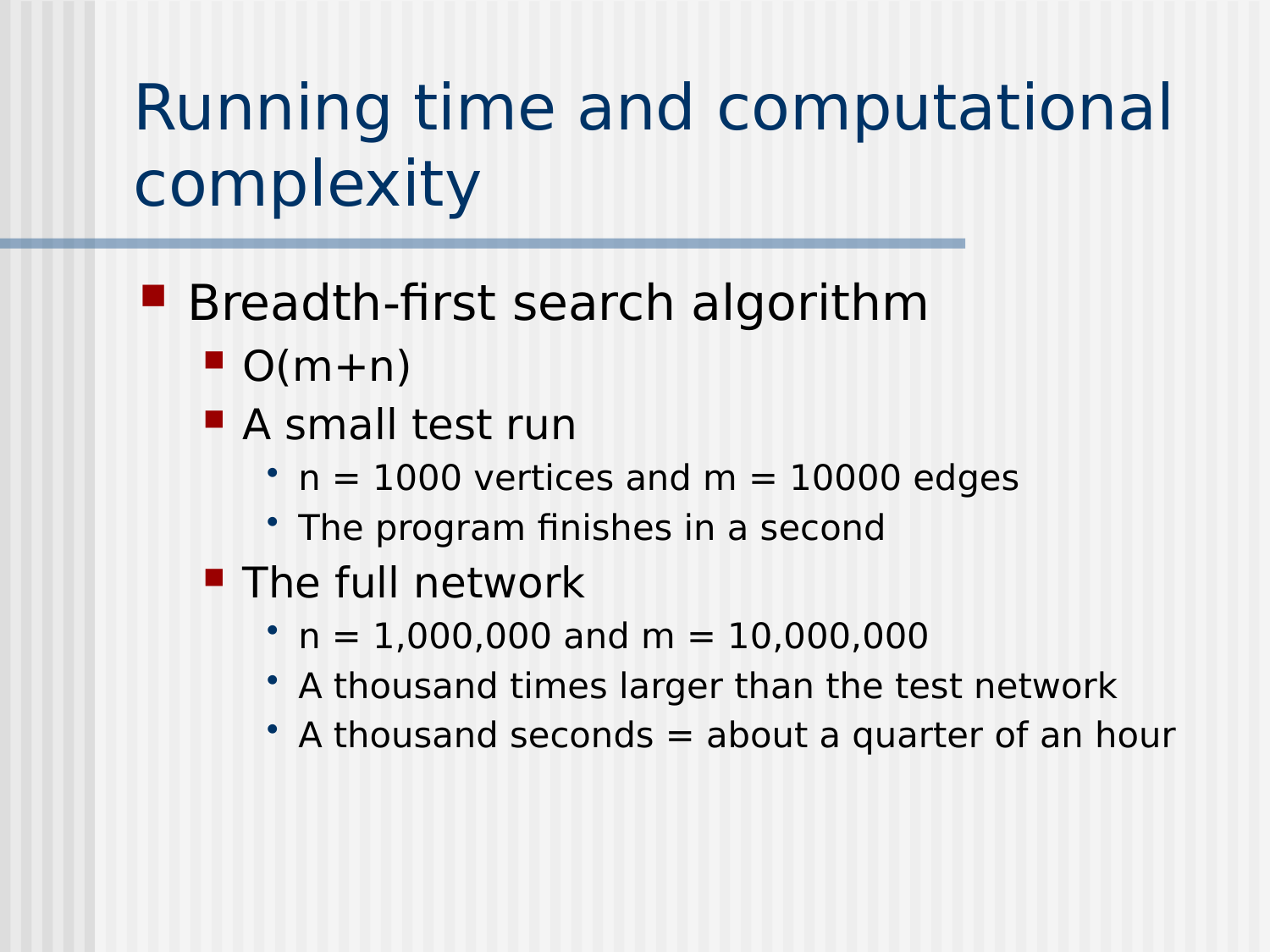

# Running time and computational complexity
Breadth-first search algorithm
O(m+n)
A small test run
n = 1000 vertices and m = 10000 edges
The program finishes in a second
The full network
n = 1,000,000 and m = 10,000,000
A thousand times larger than the test network
A thousand seconds = about a quarter of an hour